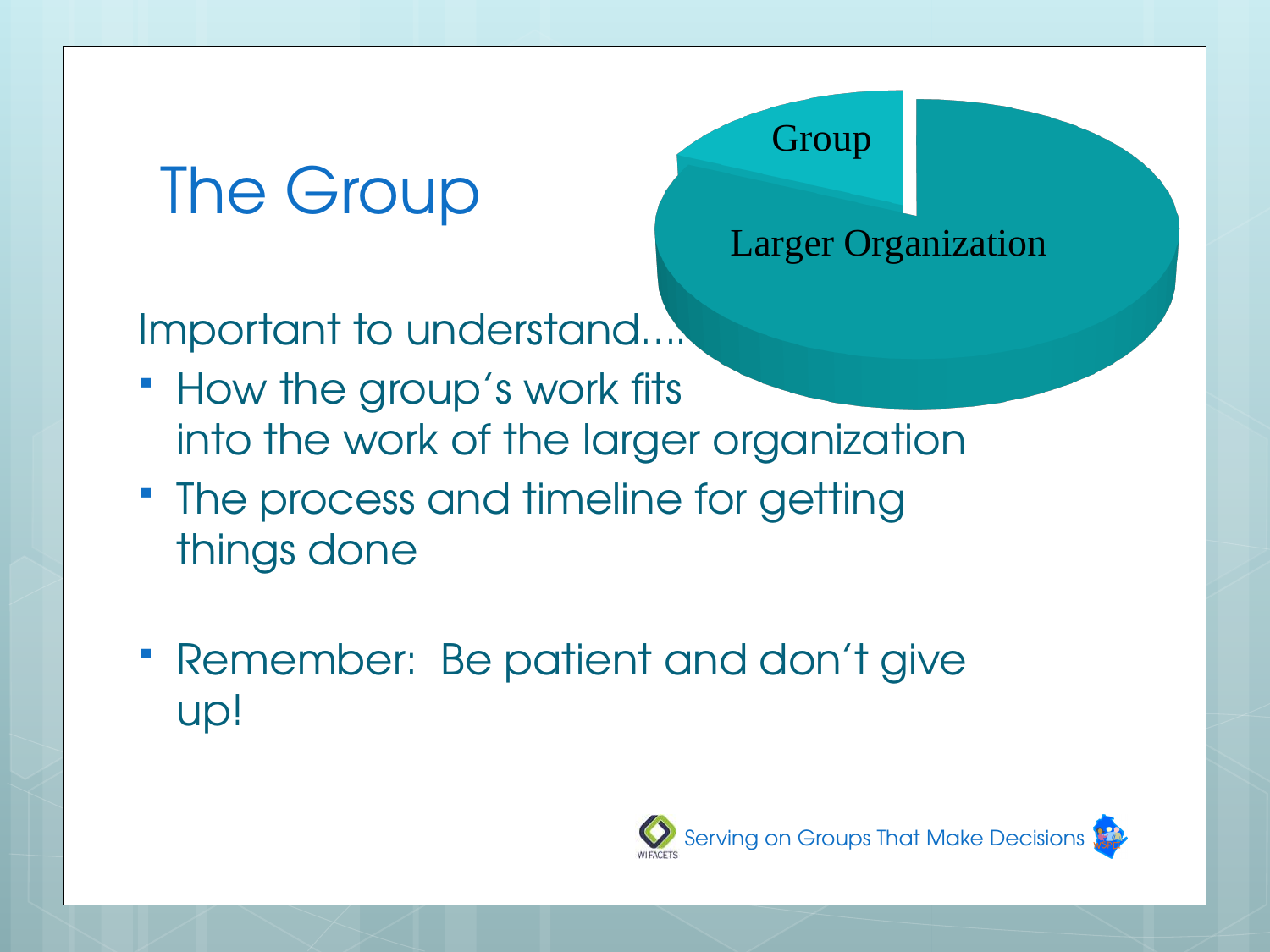

[unsupported chart]

# The Group
Important to understand….
How the group’s work fits
into the work of the larger organization
The process and timeline for getting things done

Remember:  Be patient and don’t give up!
Serving on Groups That Make Decisions